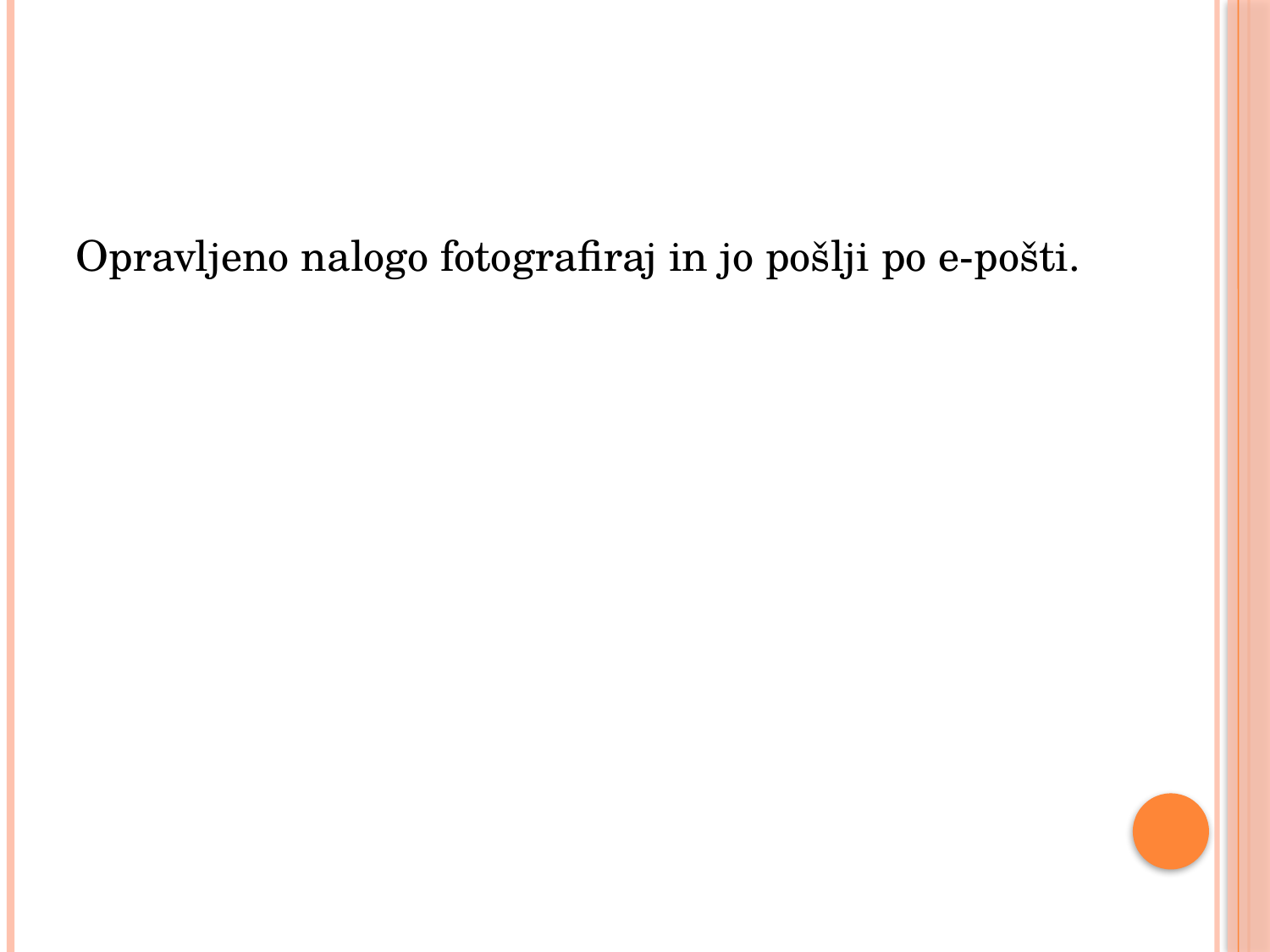

#
Opravljeno nalogo fotografiraj in jo pošlji po e-pošti.